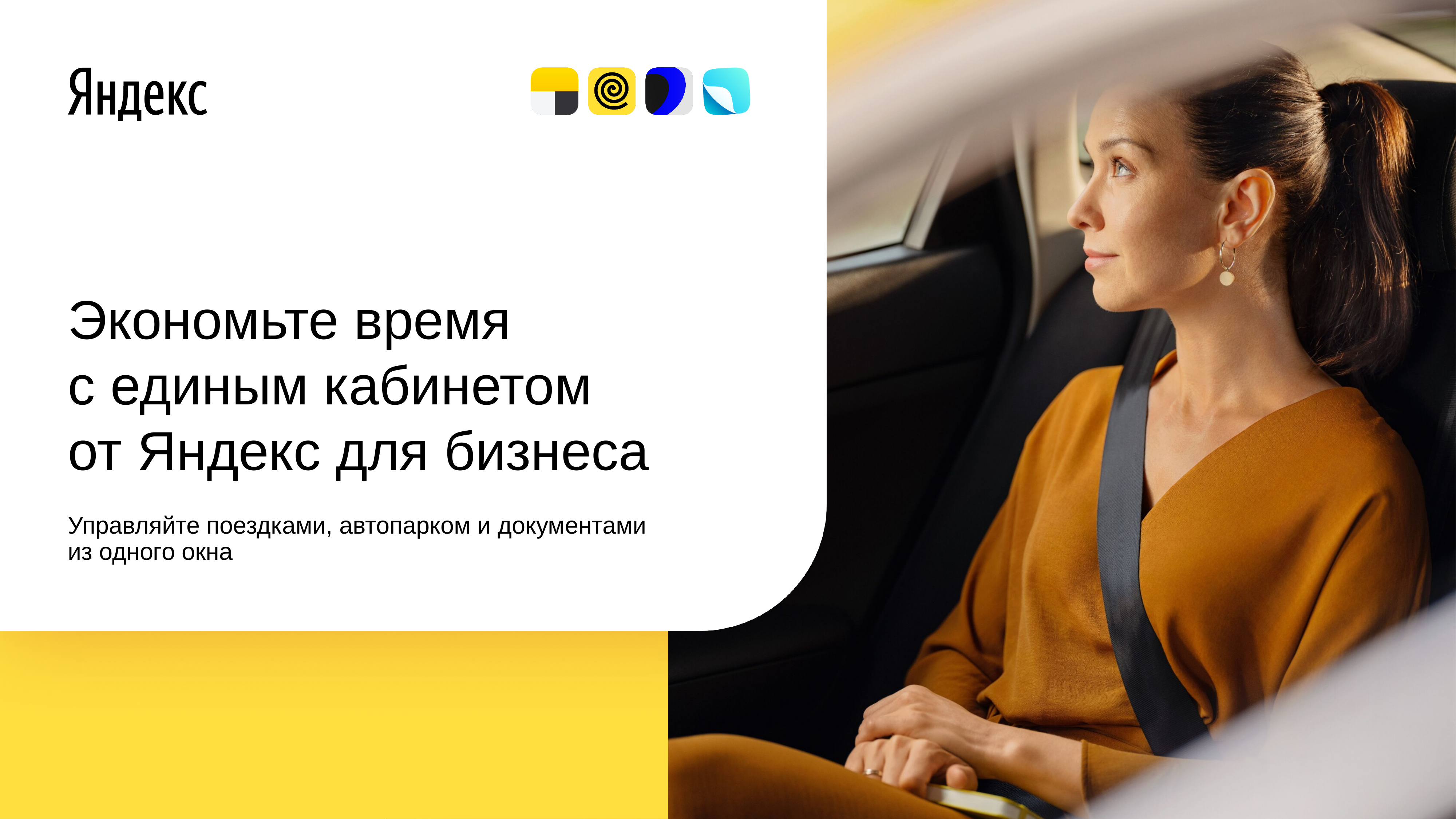

# Экономьте время с единым кабинетом от Яндекс для бизнеса
Управляйте поездками, автопарком и документами из одного окна